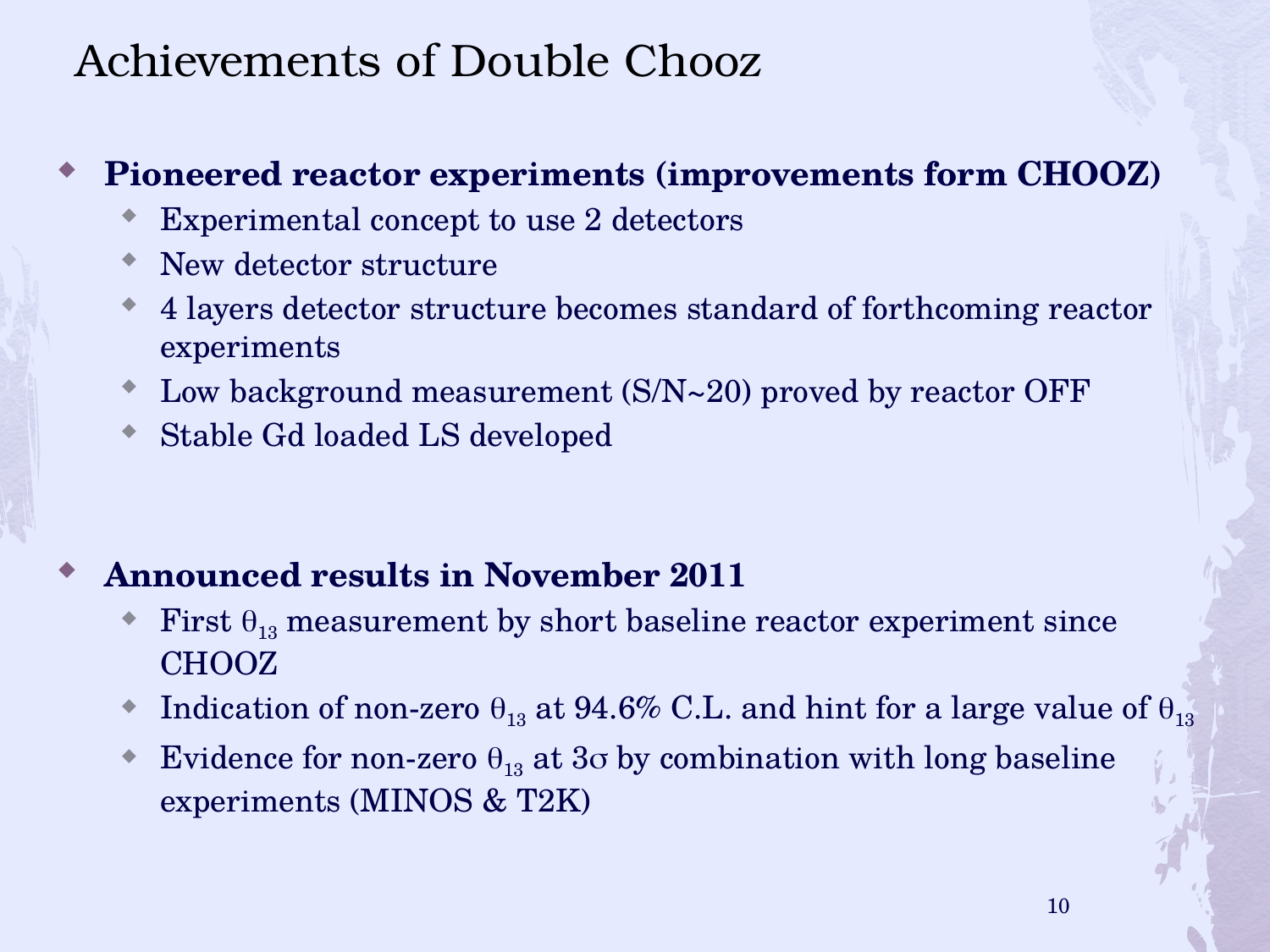

# Achievements of Double Chooz
Pioneered reactor experiments (improvements form CHOOZ)
Experimental concept to use 2 detectors
New detector structure
4 layers detector structure becomes standard of forthcoming reactor experiments
Low background measurement (S/N~20) proved by reactor OFF
Stable Gd loaded LS developed

Announced results in November 2011
First θ13 measurement by short baseline reactor experiment since CHOOZ
Indication of non-zero θ13 at 94.6% C.L. and hint for a large value of θ13
Evidence for non-zero θ13 at 3σ by combination with long baseline experiments (MINOS & T2K)
10